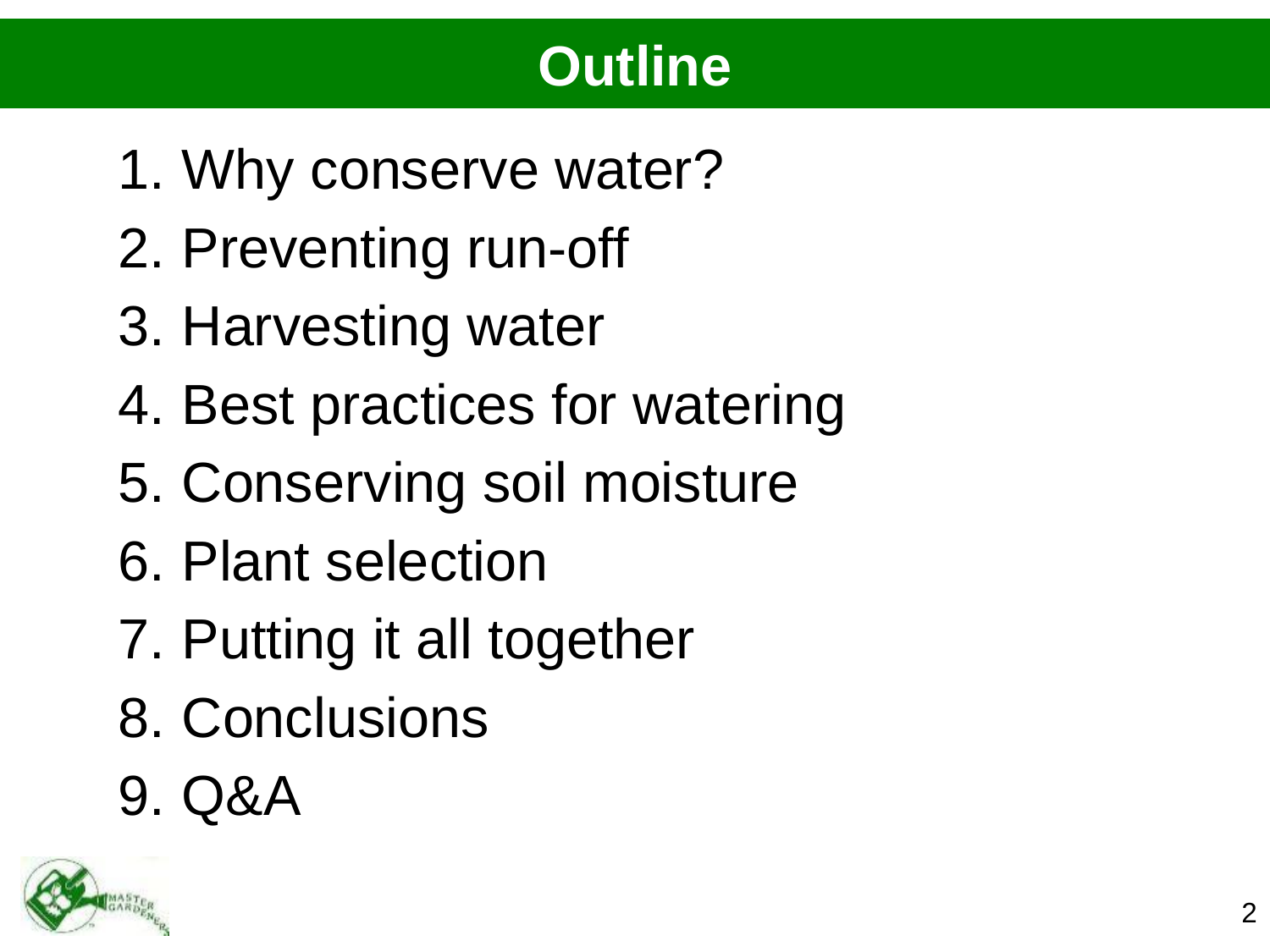

# Outline
Why conserve water?
Preventing run-off
Harvesting water
Best practices for watering
Conserving soil moisture
Plant selection
Putting it all together
Conclusions
Q&A
2